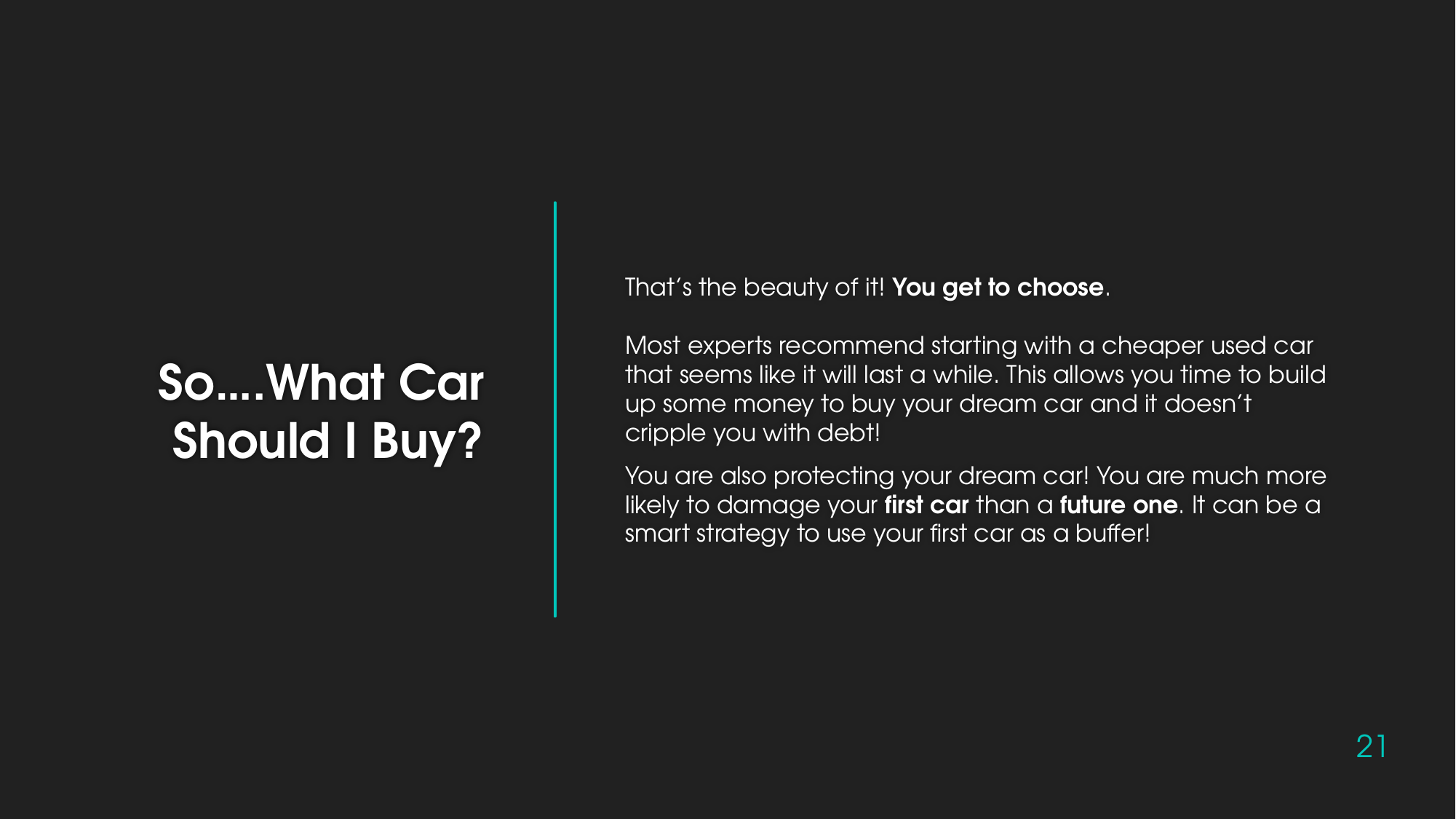

That’s the beauty of it! You get to choose.
Most experts recommend starting with a cheaper used car that seems like it will last a while. This allows you time to build up some money to buy your dream car and it doesn’t cripple you with debt!
You are also protecting your dream car! You are much more likely to damage your first car than a future one. It can be a smart strategy to use your first car as a buffer!
# So….What Car Should I Buy?
21